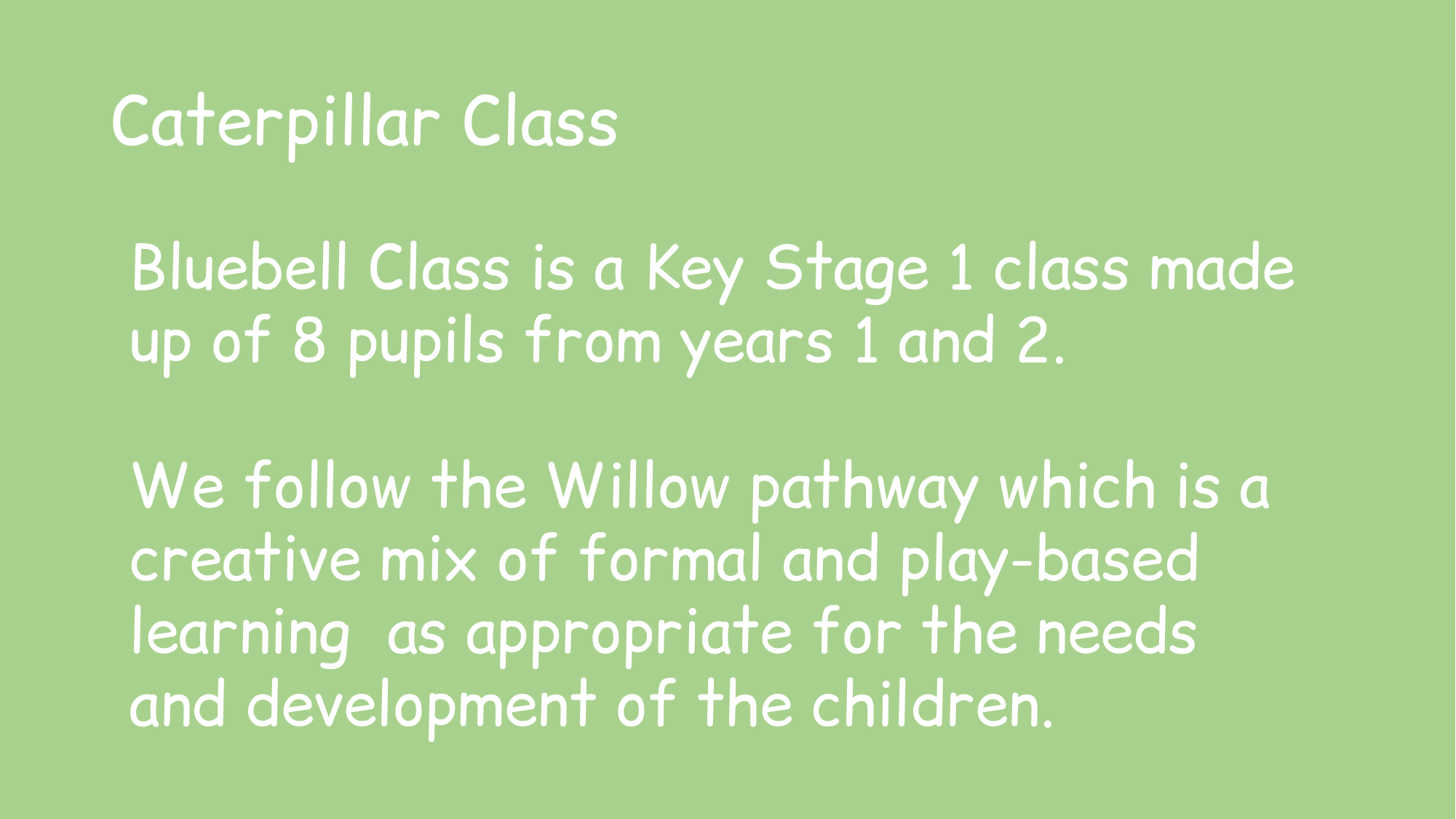

# Caterpillar Class
Bluebell Class is a Key Stage 1 class made up of 8 pupils from years 1 and 2.

We follow the Willow pathway which is a creative mix of formal and play-based learning  as appropriate for the needs and development of the children.